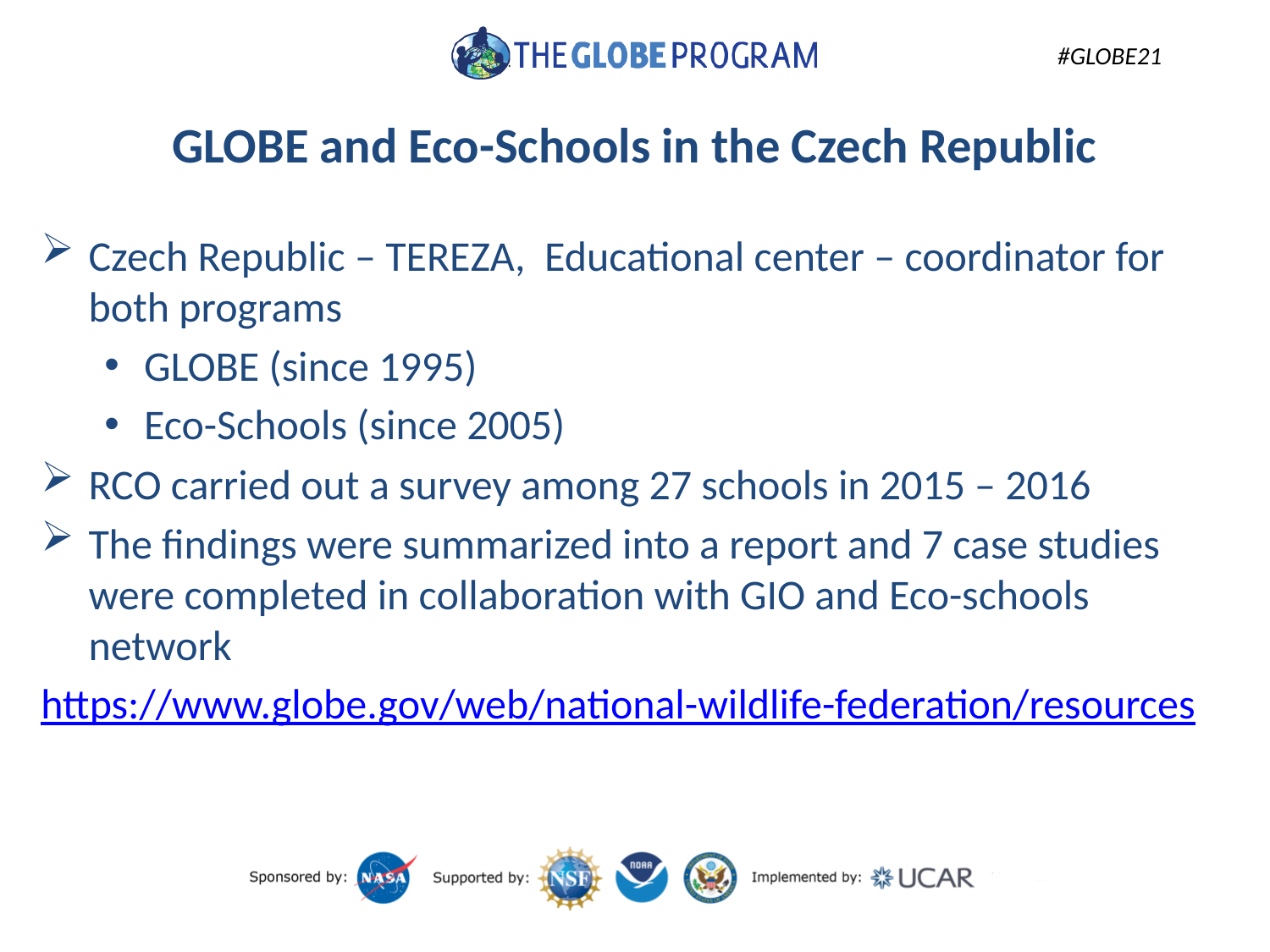

# GLOBE and Eco-Schools in the Czech Republic
Czech Republic – TEREZA,  Educational center – coordinator for both programs
GLOBE (since 1995)
Eco-Schools (since 2005)
RCO carried out a survey among 27 schools in 2015 – 2016
The findings were summarized into a report and 7 case studies were completed in collaboration with GIO and Eco-schools network
https://www.globe.gov/web/national-wildlife-federation/resources